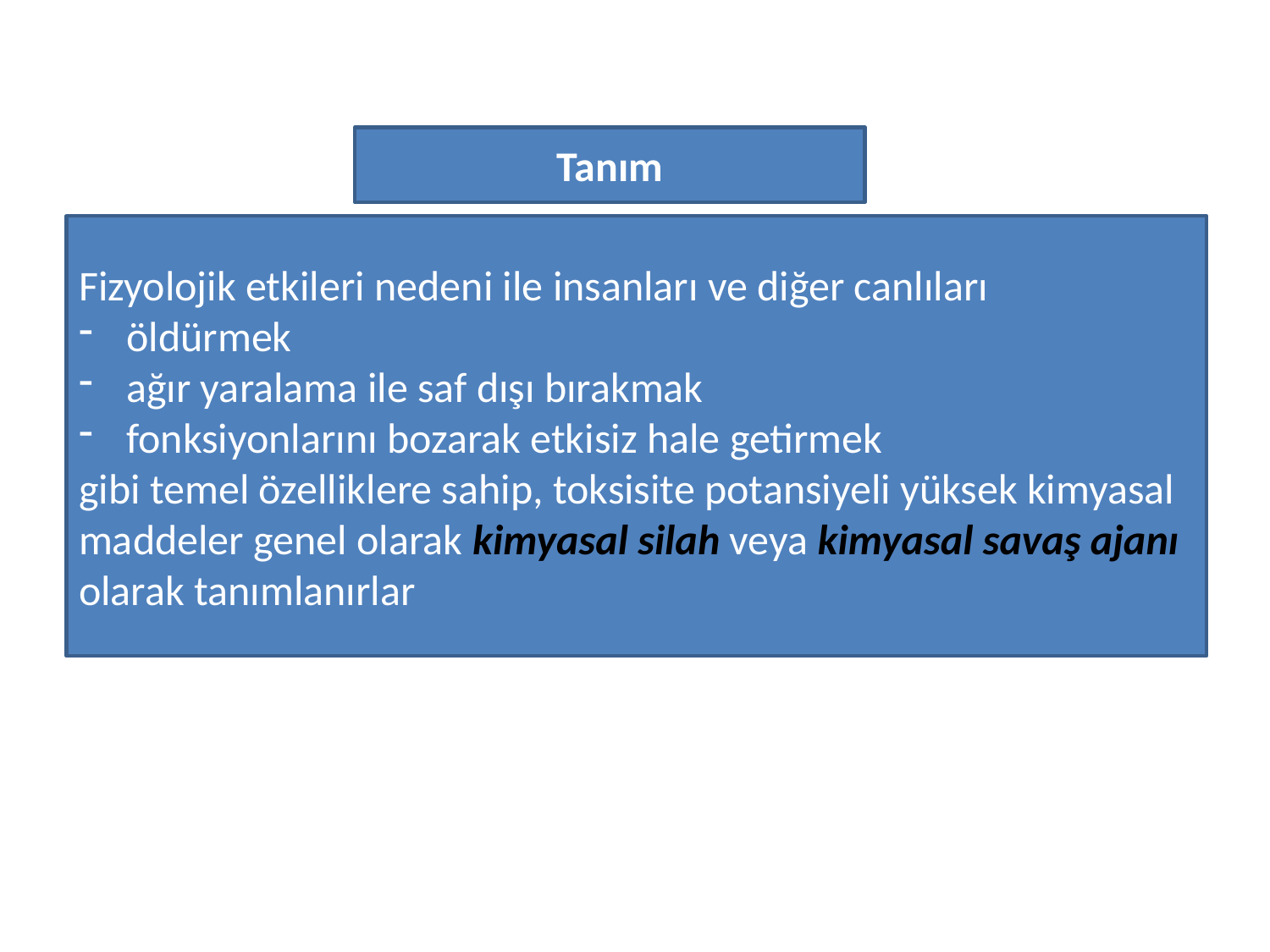

#
Tanım
Fizyolojik etkileri nedeni ile insanları ve diğer canlıları
öldürmek
ağır yaralama ile saf dışı bırakmak
fonksiyonlarını bozarak etkisiz hale getirmek
gibi temel özelliklere sahip, toksisite potansiyeli yüksek kimyasal maddeler genel olarak kimyasal silah veya kimyasal savaş ajanı olarak tanımlanırlar